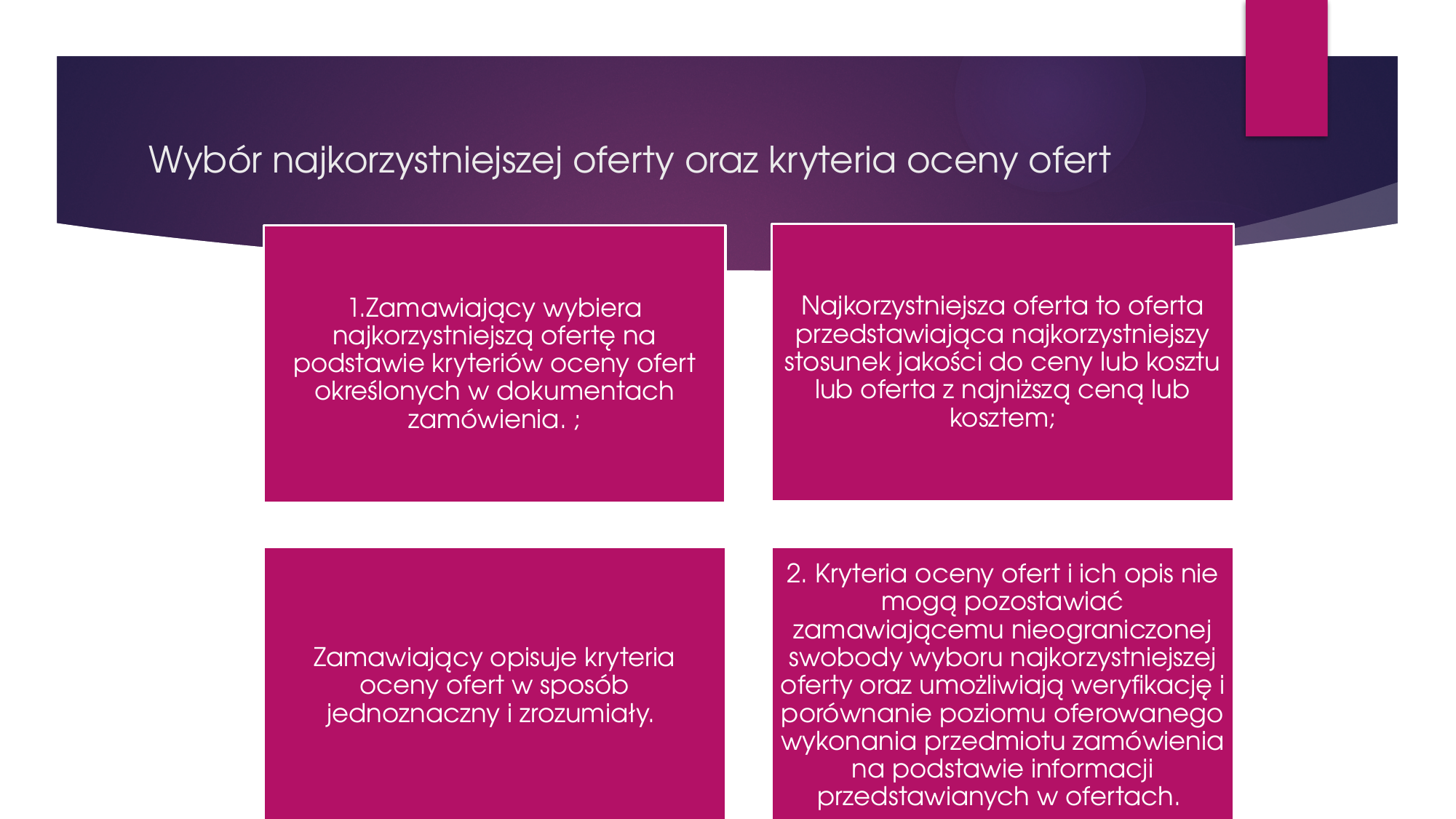

# Wybór najkorzystniejszej oferty oraz kryteria oceny ofert
1.Zamawiający wybiera najkorzystniejszą ofertę na podstawie kryteriów oceny ofert określonych w dokumentach zamówienia. ;
Najkorzystniejsza oferta to oferta przedstawiająca najkorzystniejszy stosunek jakości do ceny lub kosztu lub oferta z najniższą ceną lub kosztem;
Zamawiający opisuje kryteria oceny ofert w sposób jednoznaczny i zrozumiały.
2. Kryteria oceny ofert i ich opis nie mogą pozostawiać zamawiającemu nieograniczonej swobody wyboru najkorzystniejszej oferty oraz umożliwiają weryfikację i porównanie poziomu oferowanego wykonania przedmiotu zamówienia na podstawie informacji przedstawianych w ofertach.